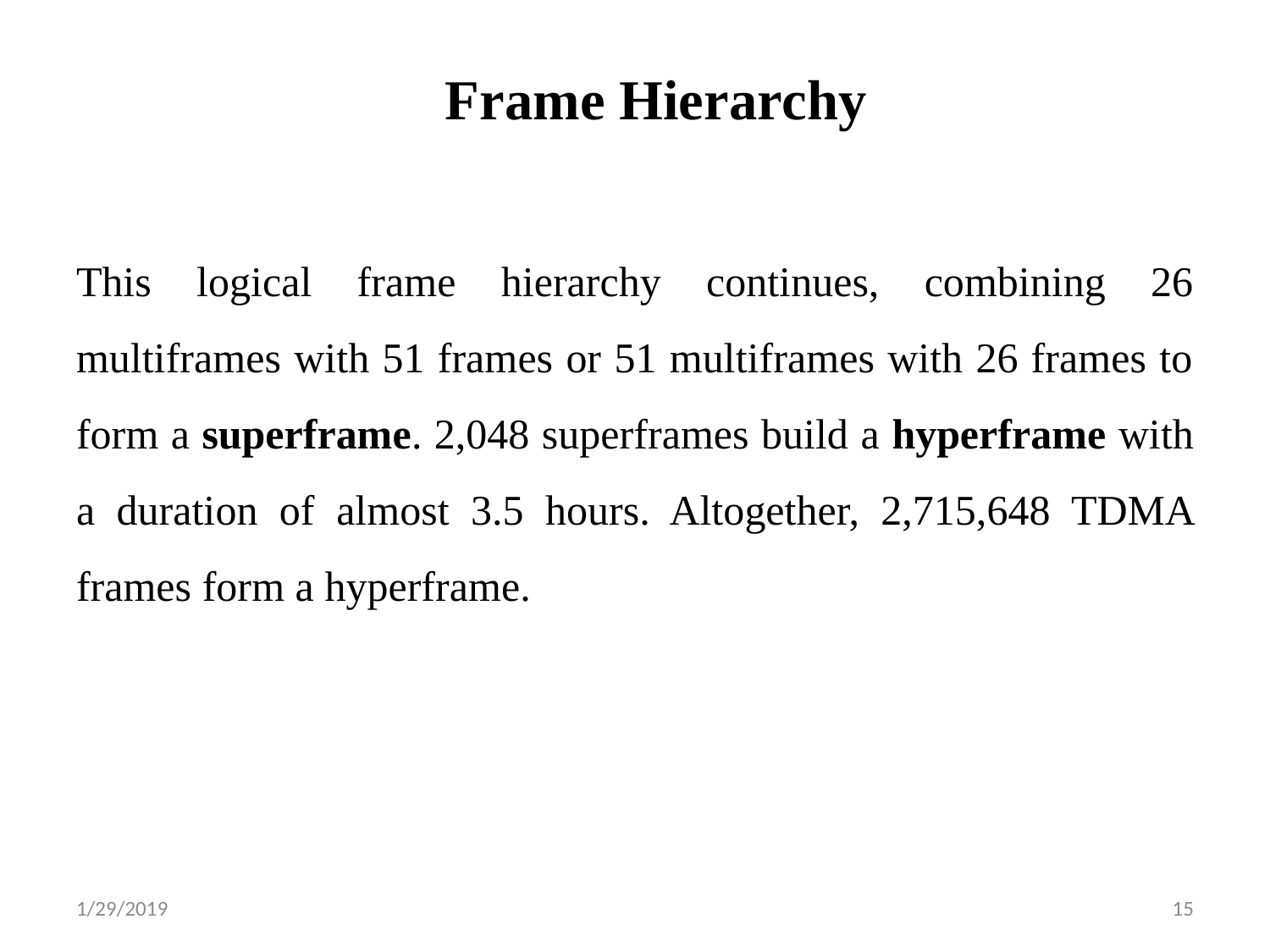

# Frame Hierarchy
This logical frame hierarchy continues, combining 26 multiframes with 51 frames or 51 multiframes with 26 frames to form a superframe. 2,048 superframes build a hyperframe with a duration of almost 3.5 hours. Altogether, 2,715,648 TDMA frames form a hyperframe.
1/29/2019
15